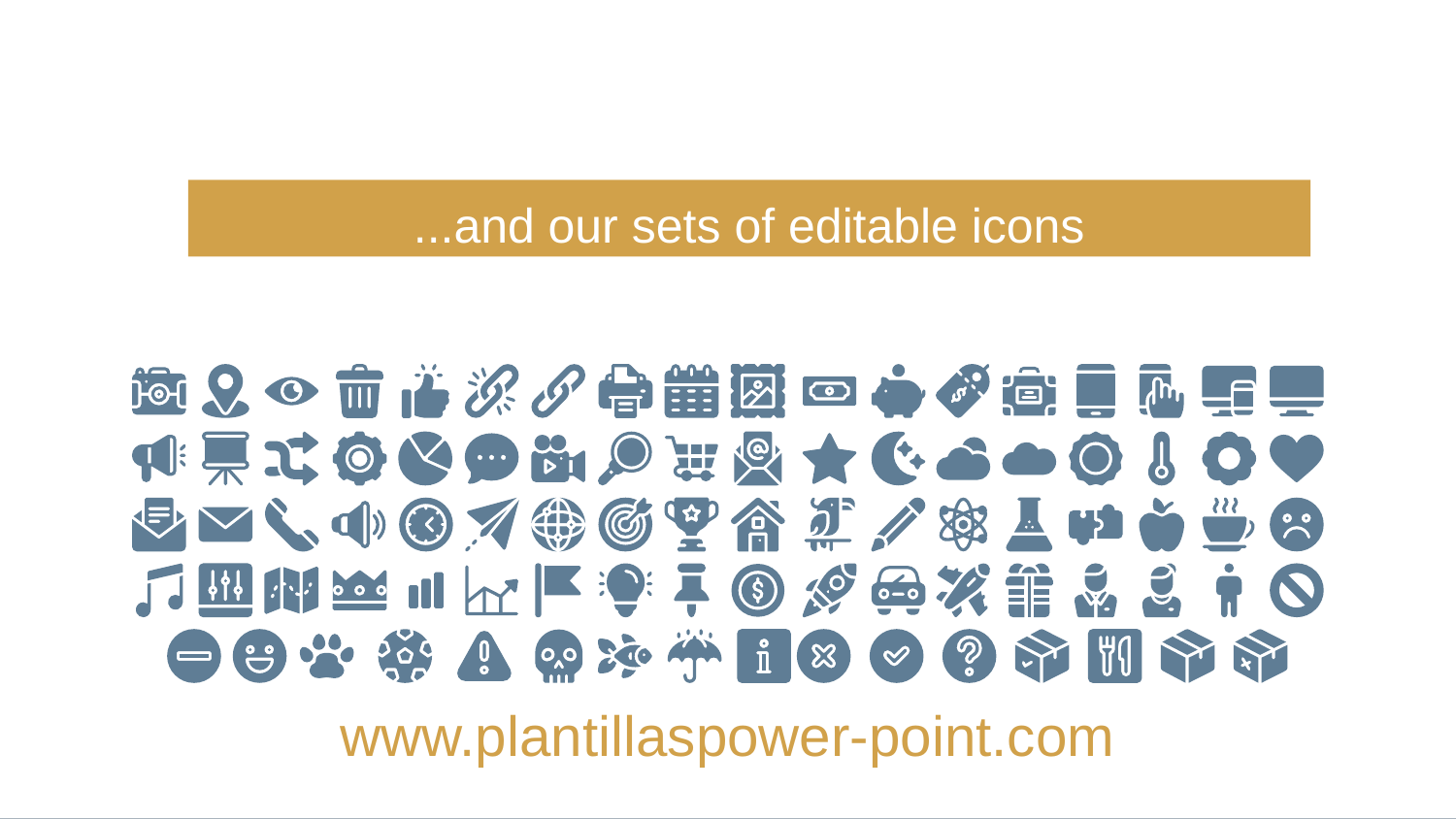

# ...and our sets of editable icons

www.plantillaspower-point.com